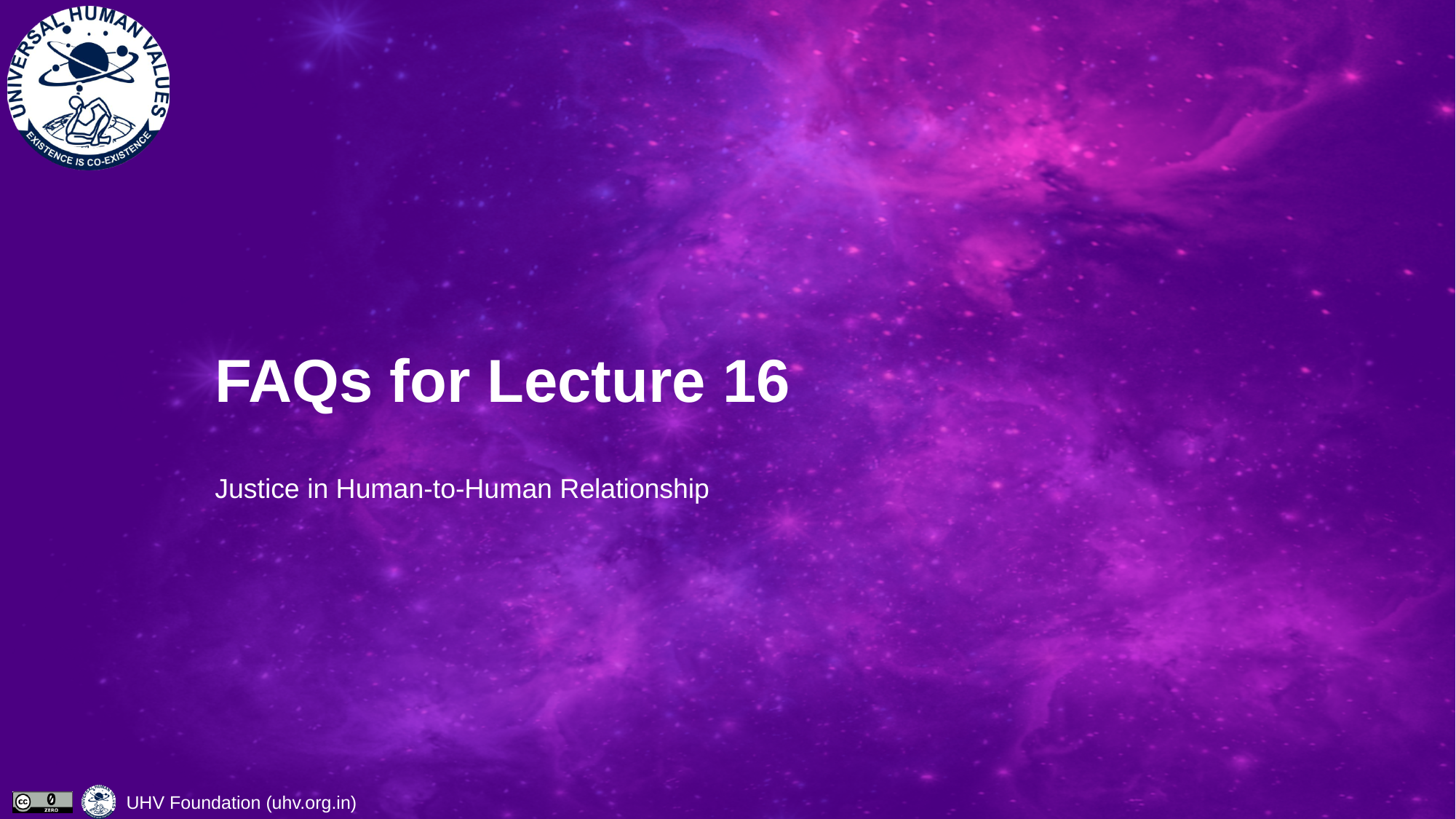

# FAQs for Lecture 16
Justice in Human-to-Human Relationship